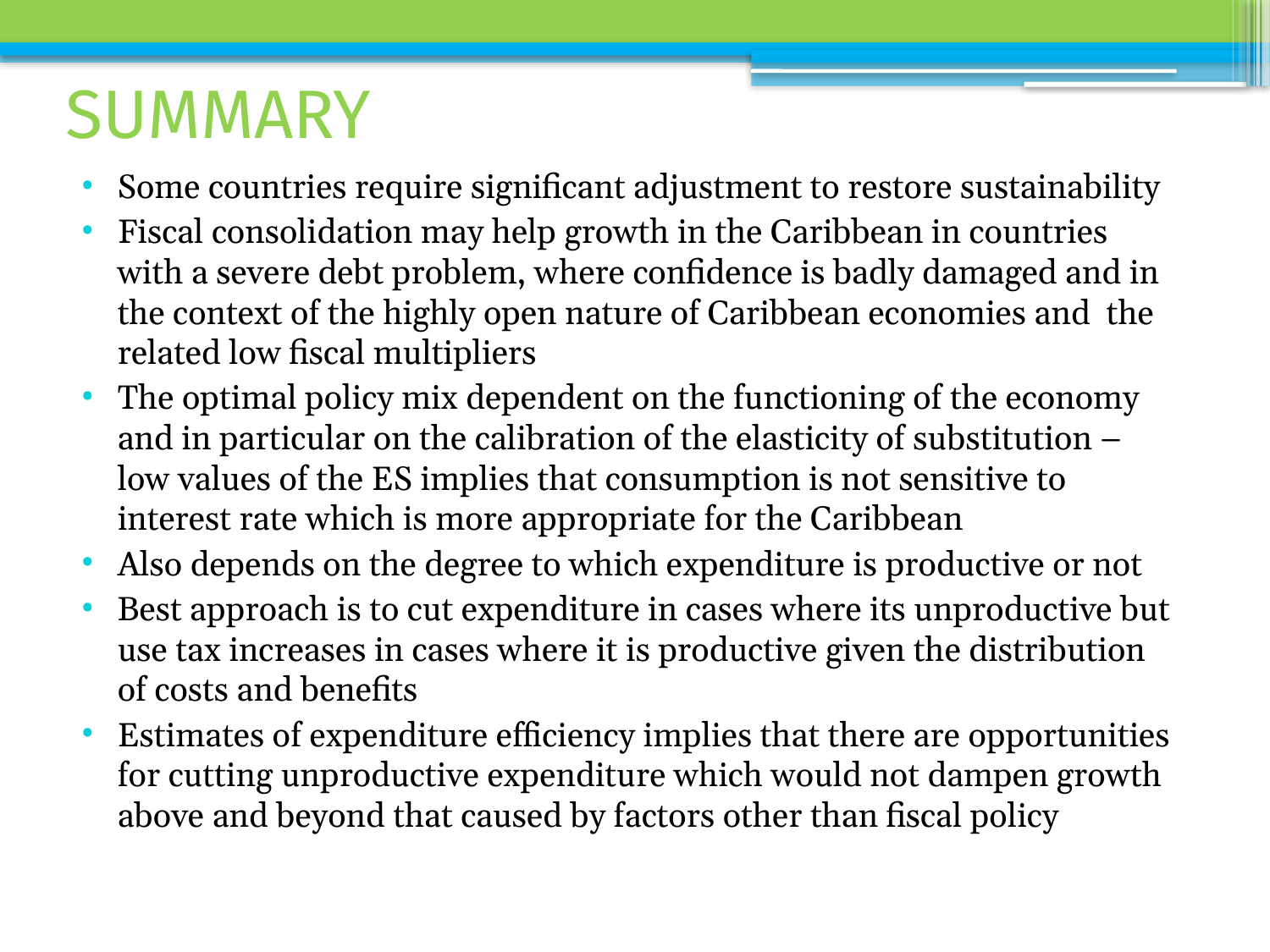

# SUMMARY
Some countries require significant adjustment to restore sustainability
Fiscal consolidation may help growth in the Caribbean in countries with a severe debt problem, where confidence is badly damaged and in the context of the highly open nature of Caribbean economies and  the related low fiscal multipliers
The optimal policy mix dependent on the functioning of the economy and in particular on the calibration of the elasticity of substitution – low values of the ES implies that consumption is not sensitive to interest rate which is more appropriate for the Caribbean
Also depends on the degree to which expenditure is productive or not
Best approach is to cut expenditure in cases where its unproductive but use tax increases in cases where it is productive given the distribution of costs and benefits
Estimates of expenditure efficiency implies that there are opportunities for cutting unproductive expenditure which would not dampen growth above and beyond that caused by factors other than fiscal policy